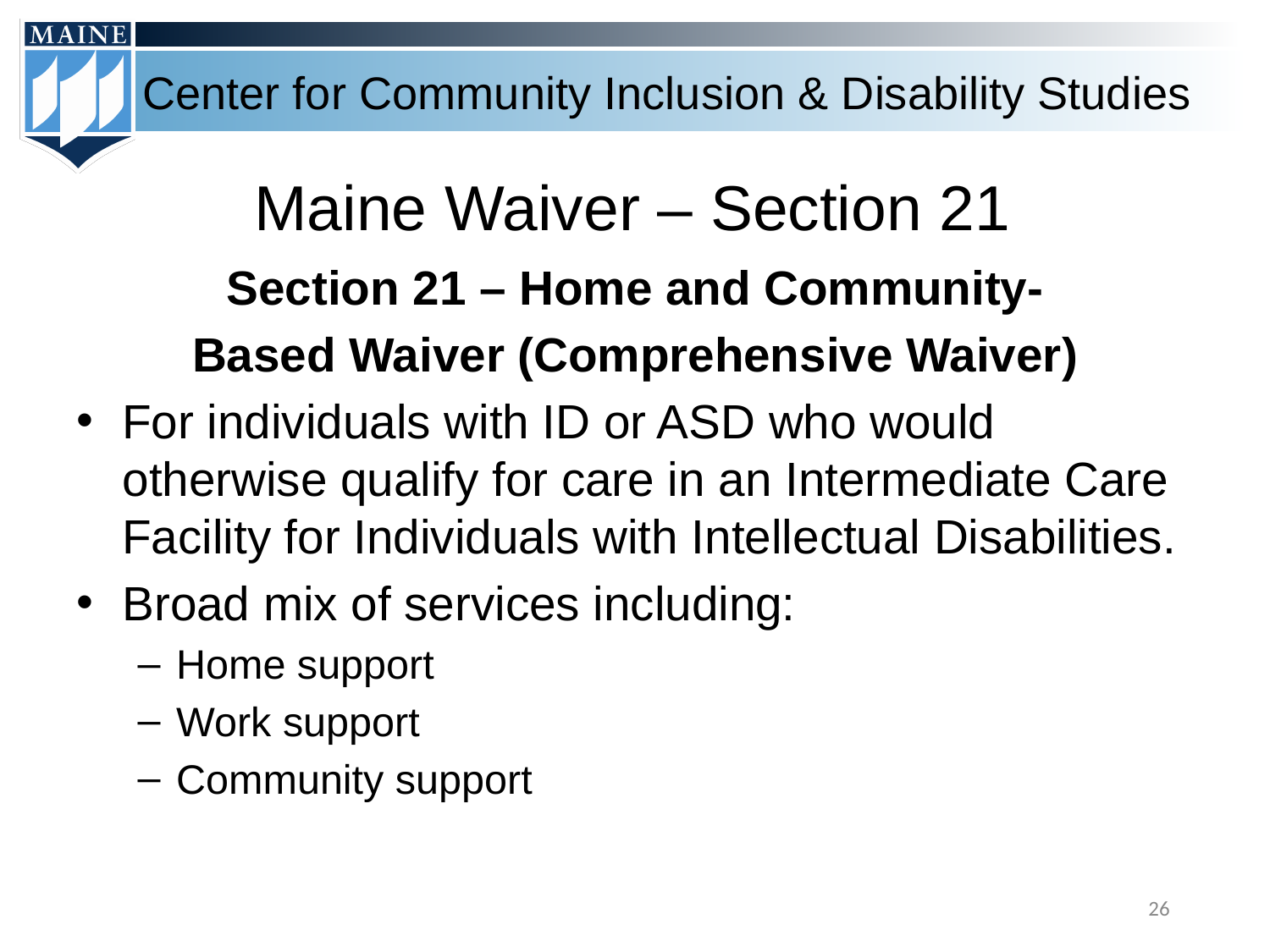

# Maine Waiver – Section 21
Section 21 – Home and Community-
Based Waiver (Comprehensive Waiver)
For individuals with ID or ASD who would otherwise qualify for care in an Intermediate Care Facility for Individuals with Intellectual Disabilities.
Broad mix of services including:
Home support
Work support
Community support
26